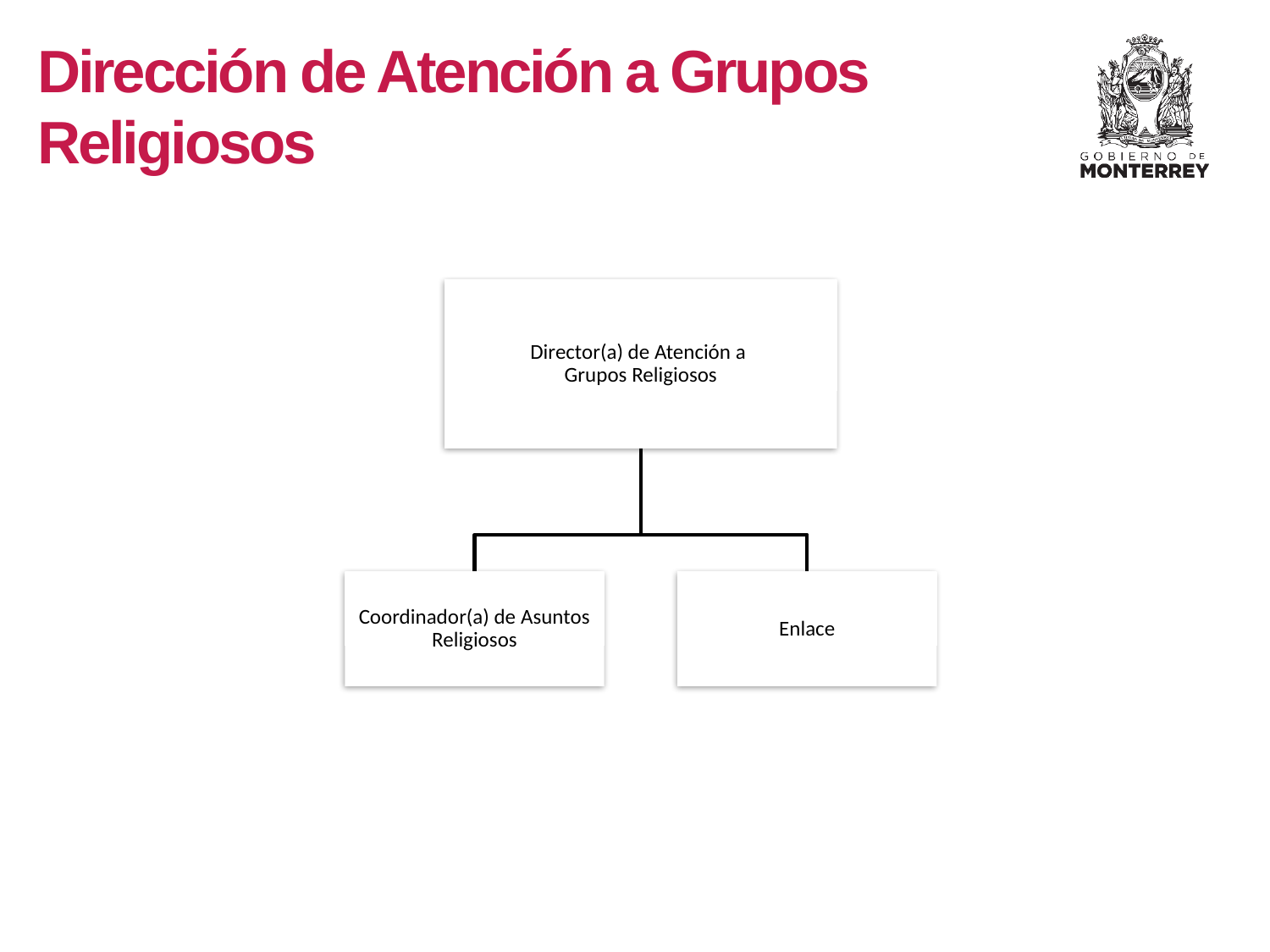

Dirección de Atención a Grupos Religiosos
Director(a) de Atención a
Grupos Religiosos
Coordinador(a) de Asuntos Religiosos
Enlace